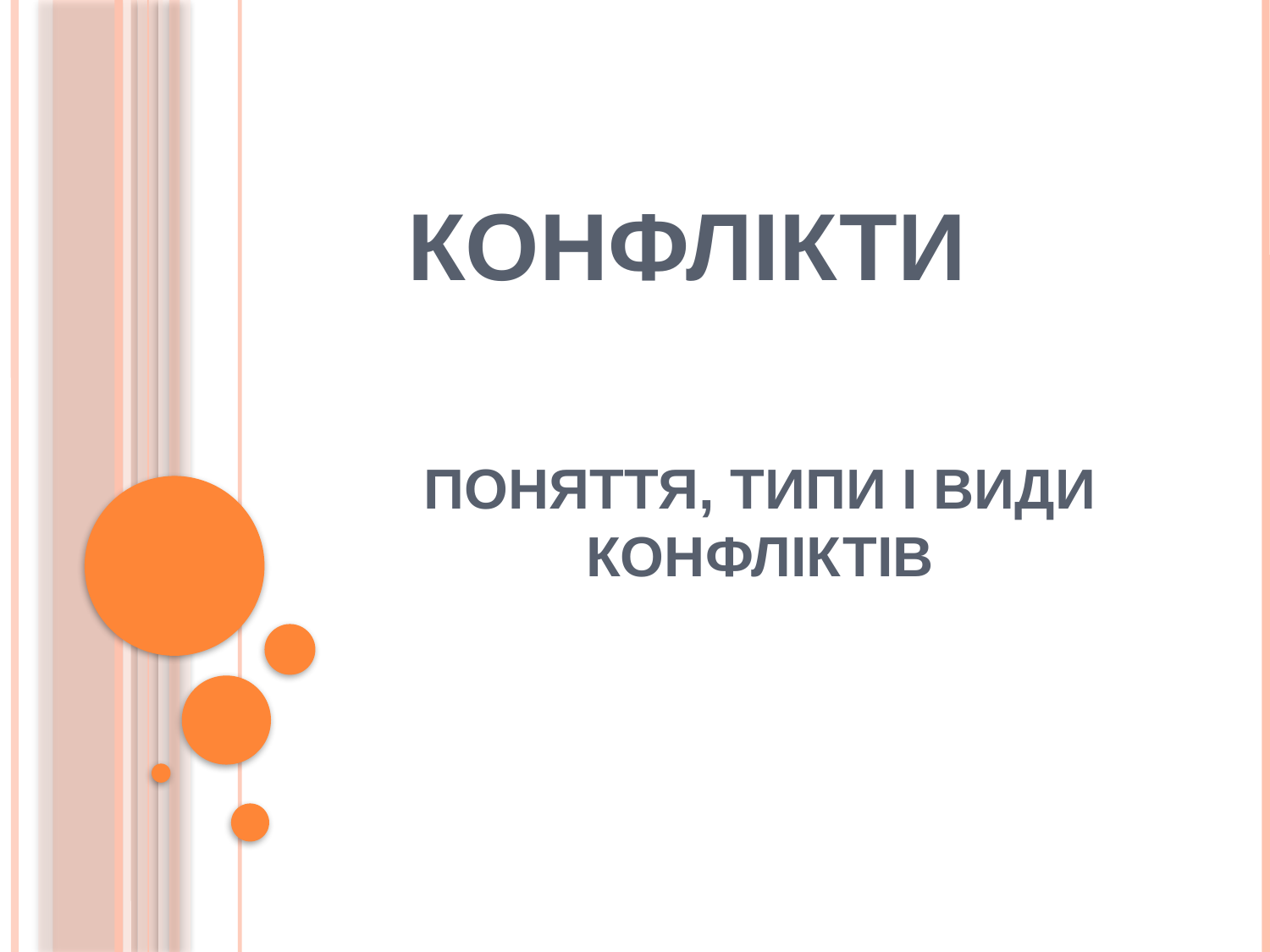

# конфлікти
ПОНЯТТЯ, ТИПИ І ВИДИ КОНФЛІКТІВ